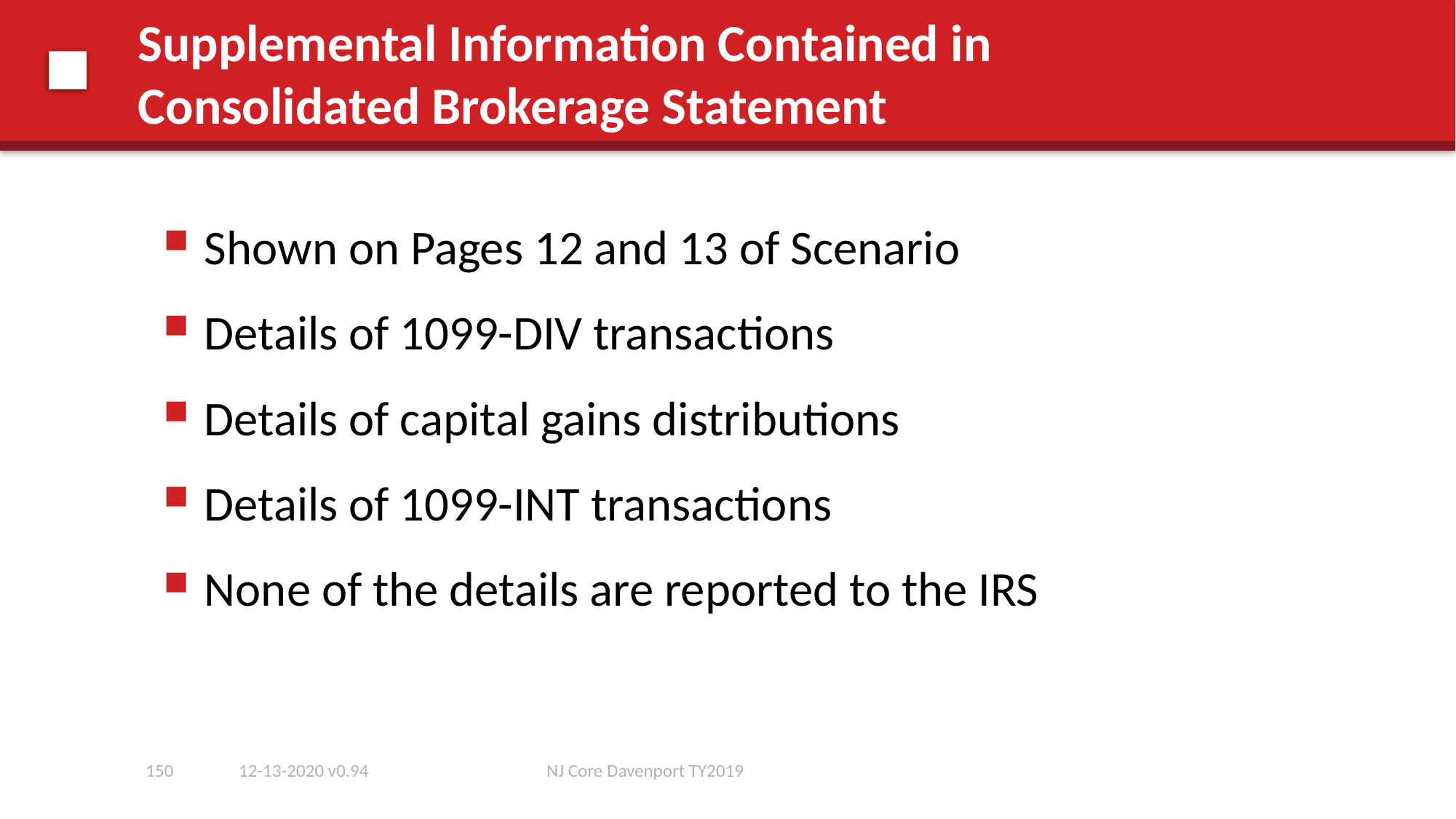

# Supplemental Information Contained in  Consolidated Brokerage Statement
Shown on Pages 12 and 13 of Scenario
Details of 1099-DIV transactions
Details of capital gains distributions
Details of 1099-INT transactions
None of the details are reported to the IRS
150
12-13-2020 v0.94
NJ Core Davenport TY2019